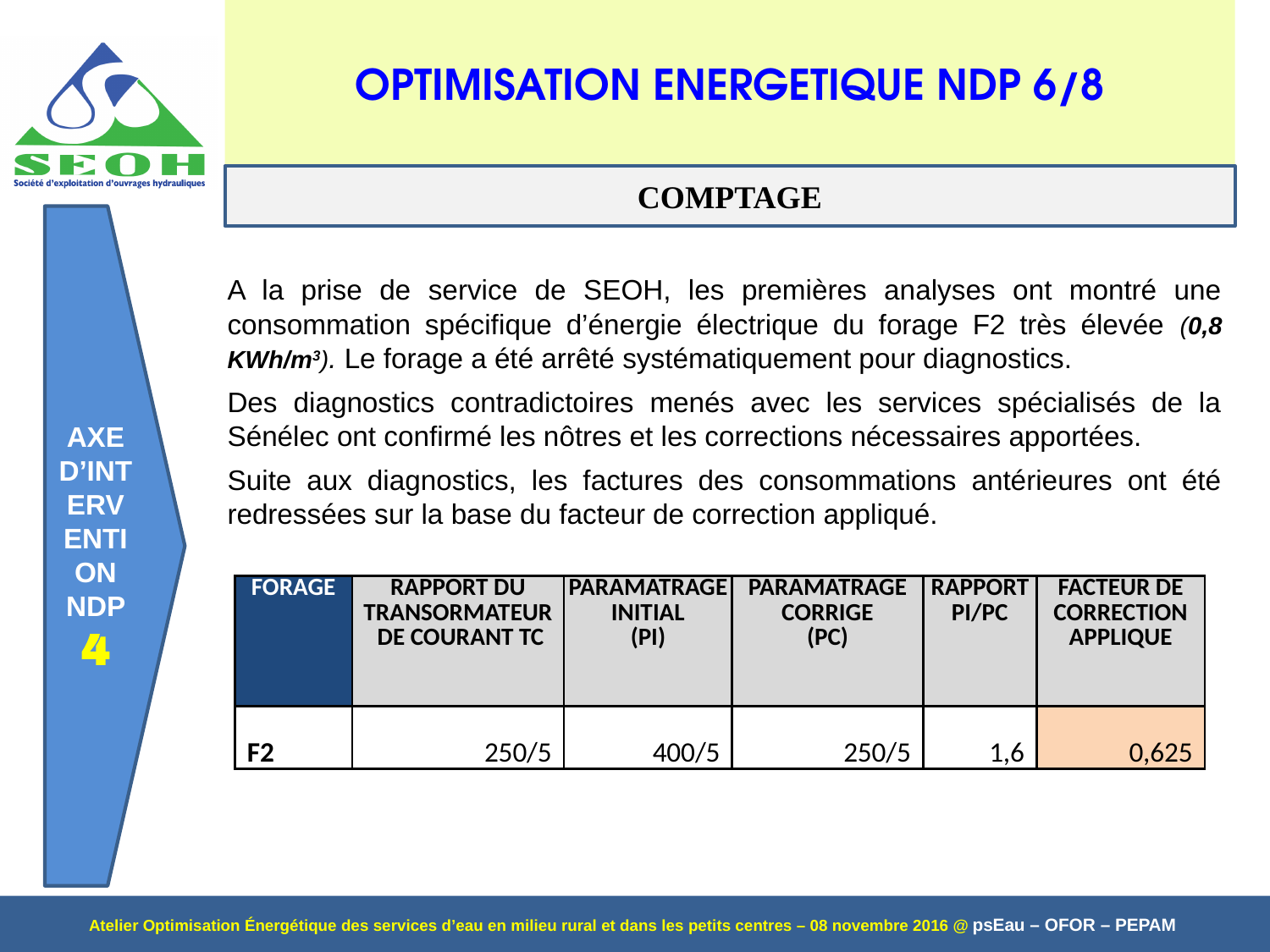

# OPTIMISATION ENERGETIQUE NDP 6/8
COMPTAGE
AXE D’INTERVENTION NDP 4
A la prise de service de SEOH, les premières analyses ont montré une consommation spécifique d’énergie électrique du forage F2 très élevée (0,8 KWh/m3). Le forage a été arrêté systématiquement pour diagnostics.
Des diagnostics contradictoires menés avec les services spécialisés de la Sénélec ont confirmé les nôtres et les corrections nécessaires apportées.
Suite aux diagnostics, les factures des consommations antérieures ont été redressées sur la base du facteur de correction appliqué.
| FORAGE | RAPPORT DU TRANSORMATEUR DE COURANT TC | PARAMATRAGE INITIAL (PI) | PARAMATRAGE CORRIGE (PC) | RAPPORT PI/PC | FACTEUR DE CORRECTION APPLIQUE |
| --- | --- | --- | --- | --- | --- |
| F2 | 250/5 | 400/5 | 250/5 | 1,6 | 0,625 |